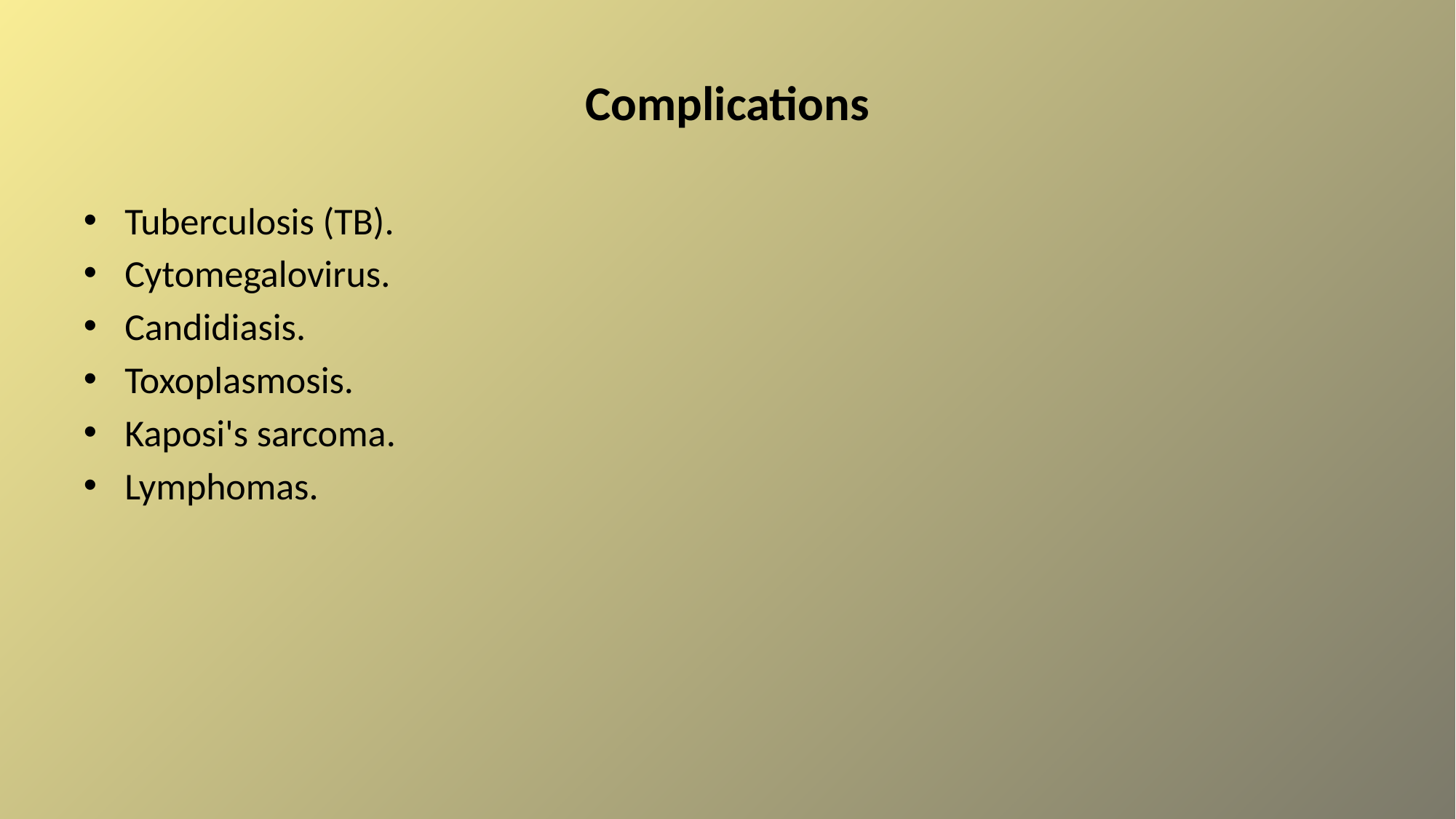

# Complications
Tuberculosis (TB).
Cytomegalovirus.
Candidiasis.
Toxoplasmosis.
Kaposi's sarcoma.
Lymphomas.